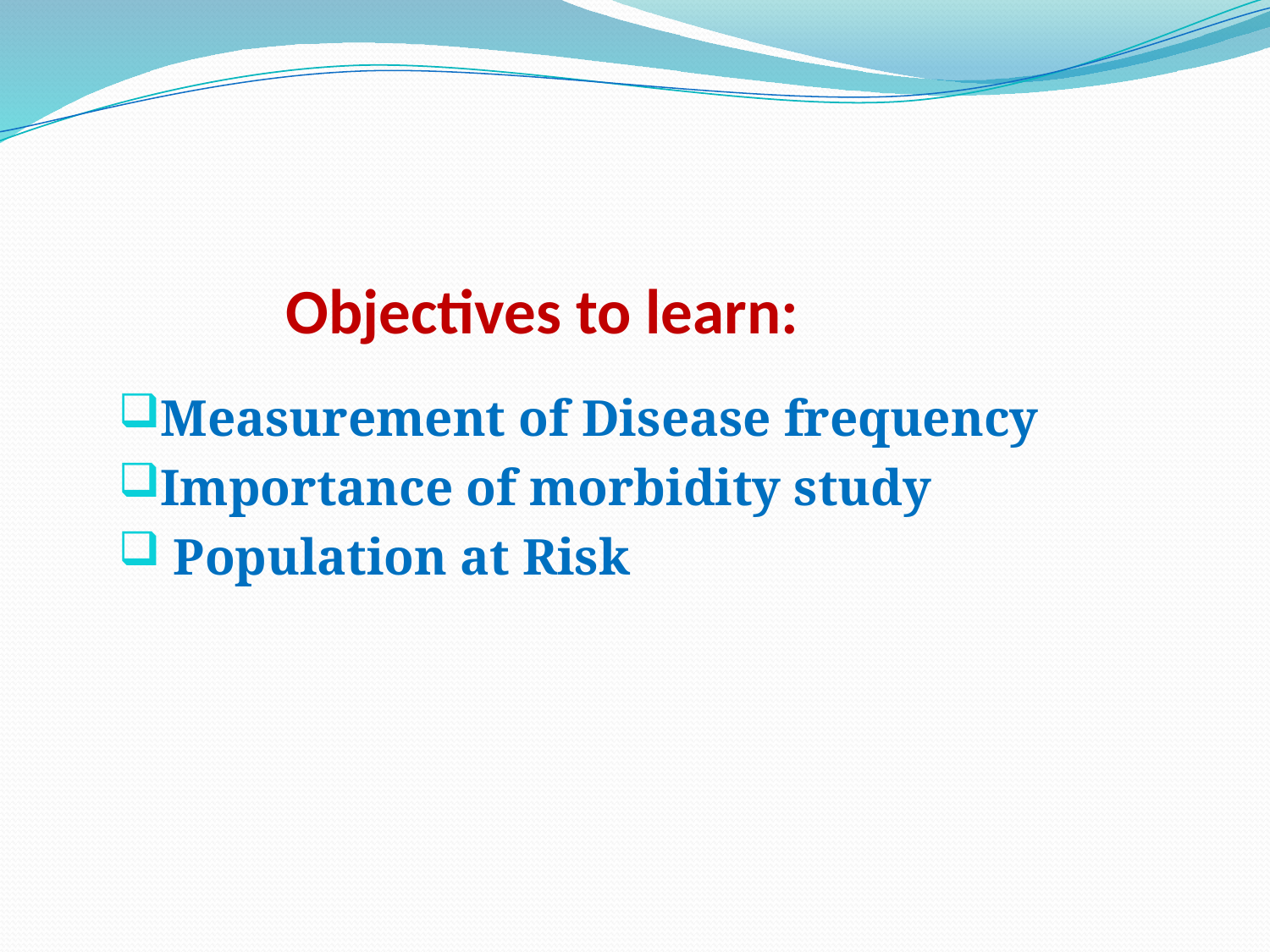

# Objectives to learn:
Measurement of Disease frequency
Importance of morbidity study
 Population at Risk